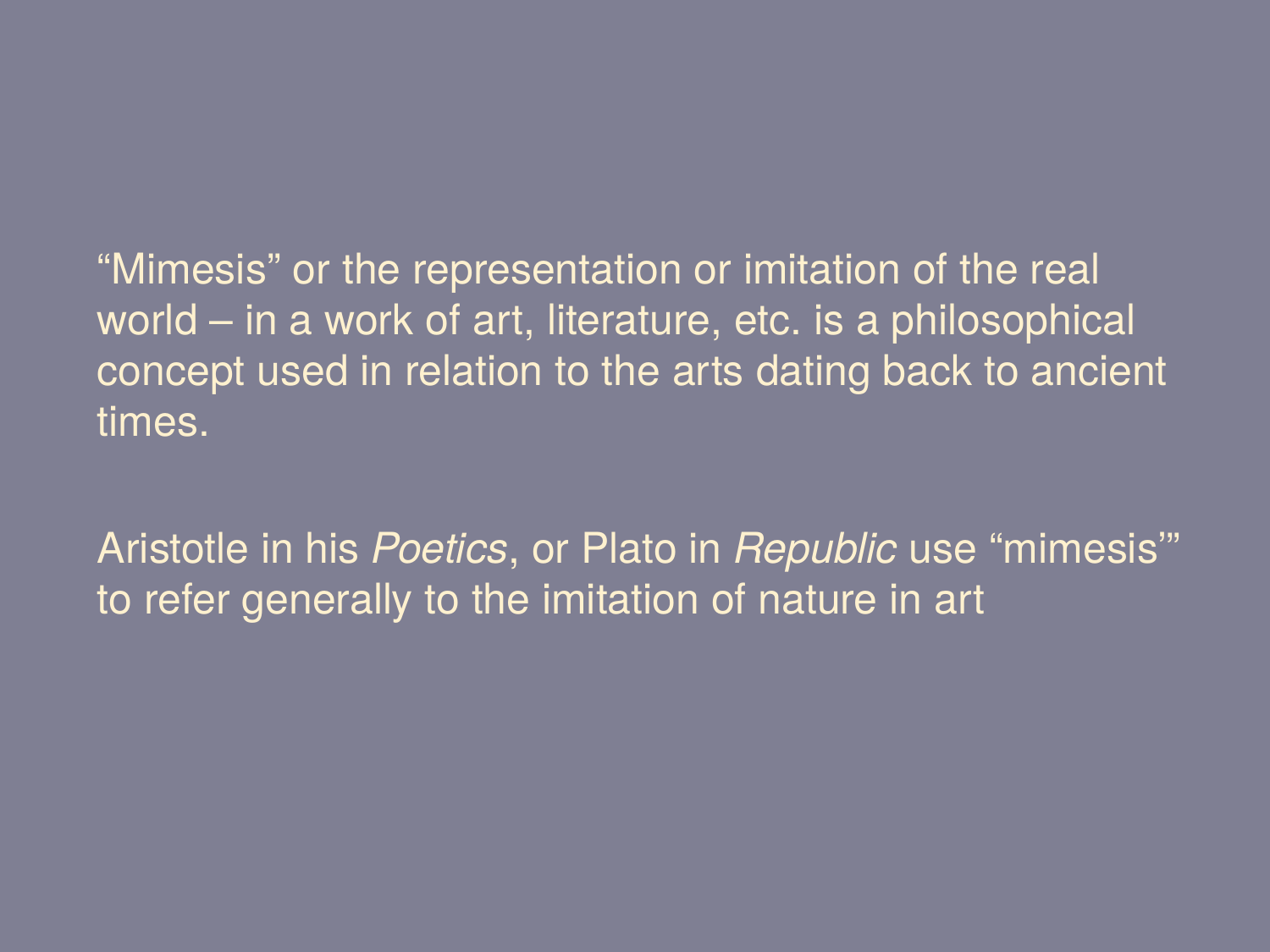

“Mimesis” or the representation or imitation of the real world – in a work of art, literature, etc. is a philosophical concept used in relation to the arts dating back to ancient times.

Aristotle in his Poetics, or Plato in Republic use “mimesis’” to refer generally to the imitation of nature in art